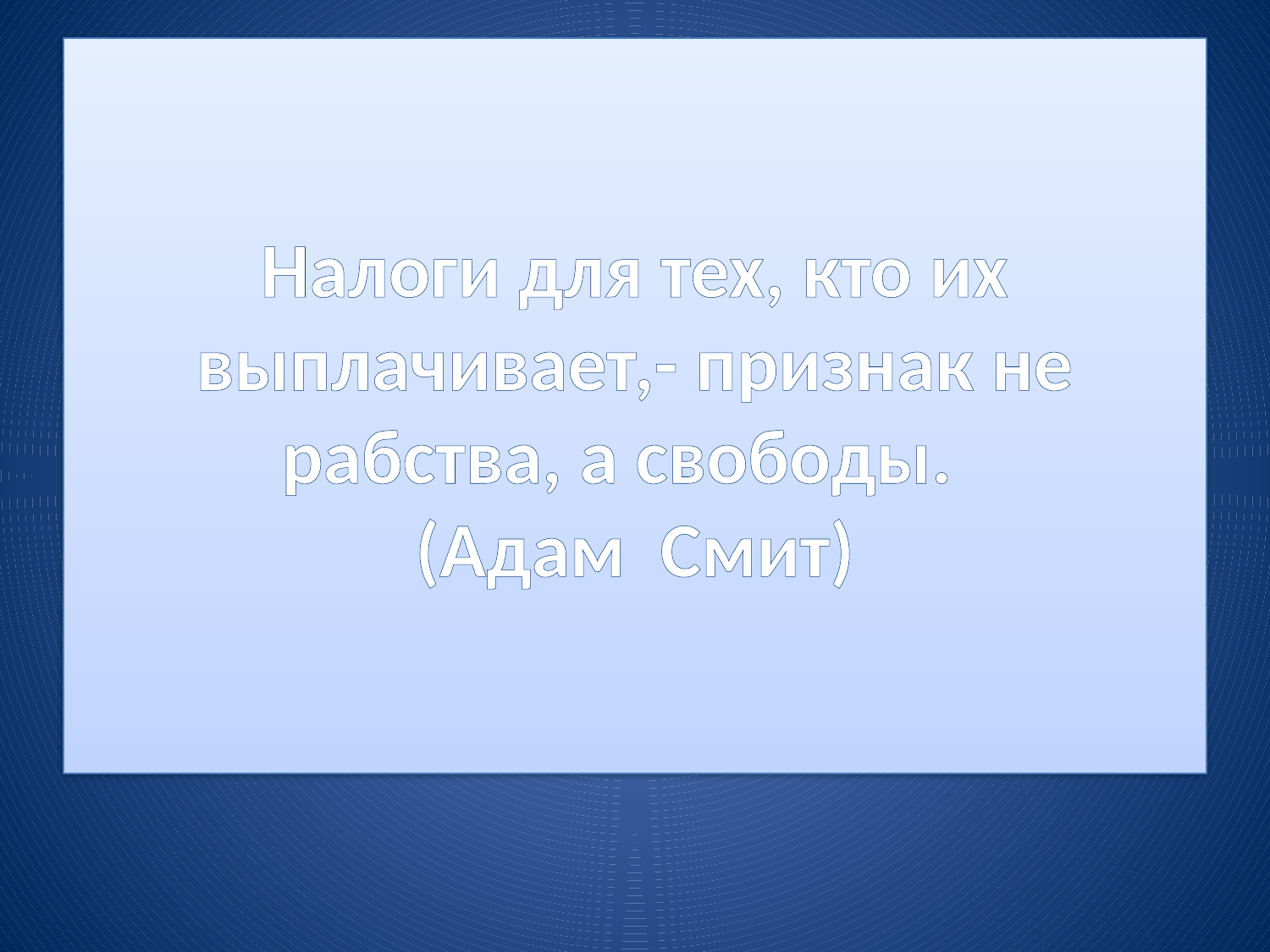

# Налоги для тех, кто их выплачивает,- признак не рабства, а свободы. (Адам  Смит)